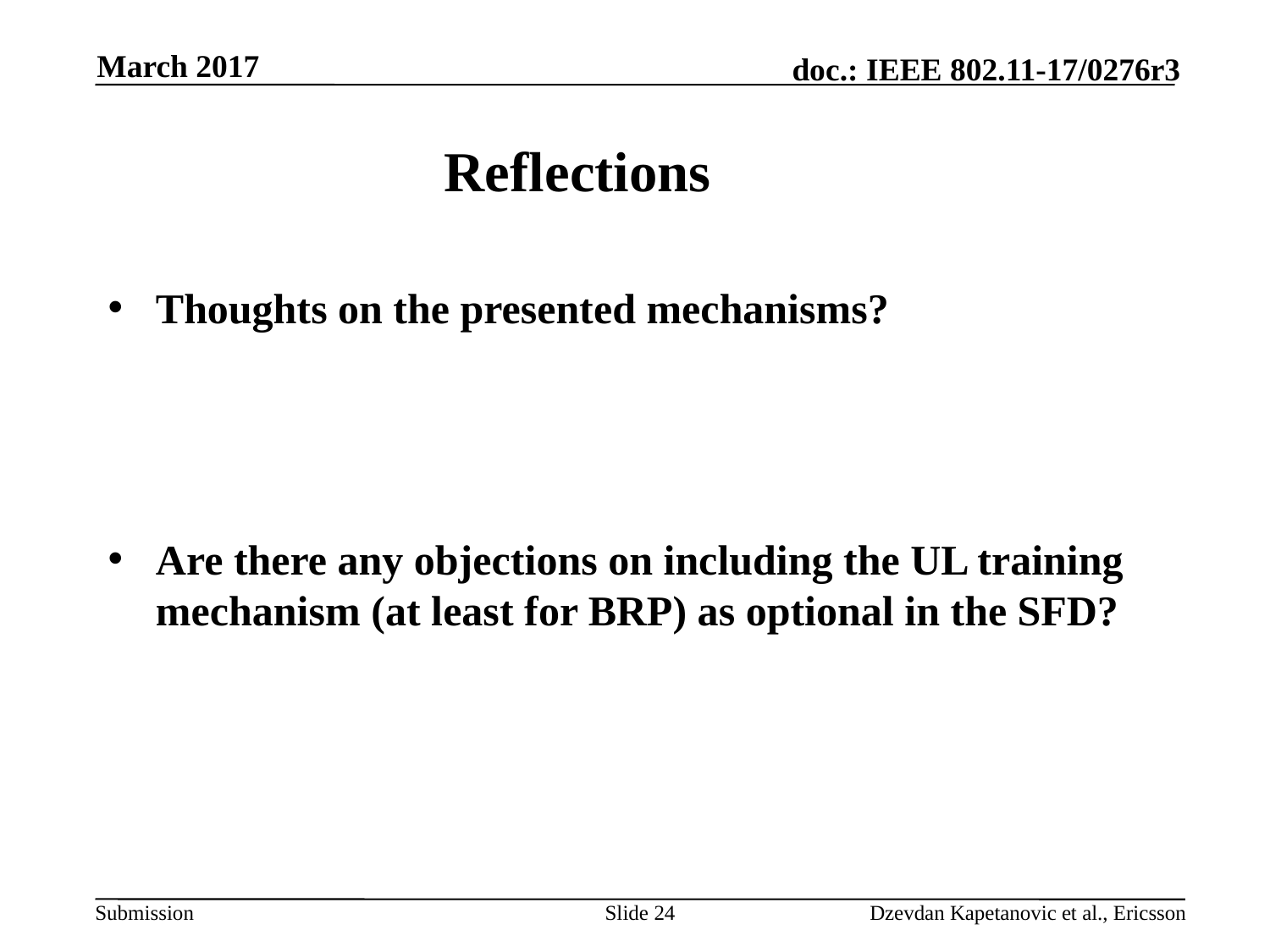

March 2017
# Reflections
Thoughts on the presented mechanisms?

Are there any objections on including the UL training mechanism (at least for BRP) as optional in the SFD?
Slide 24
Dzevdan Kapetanovic et al., Ericsson